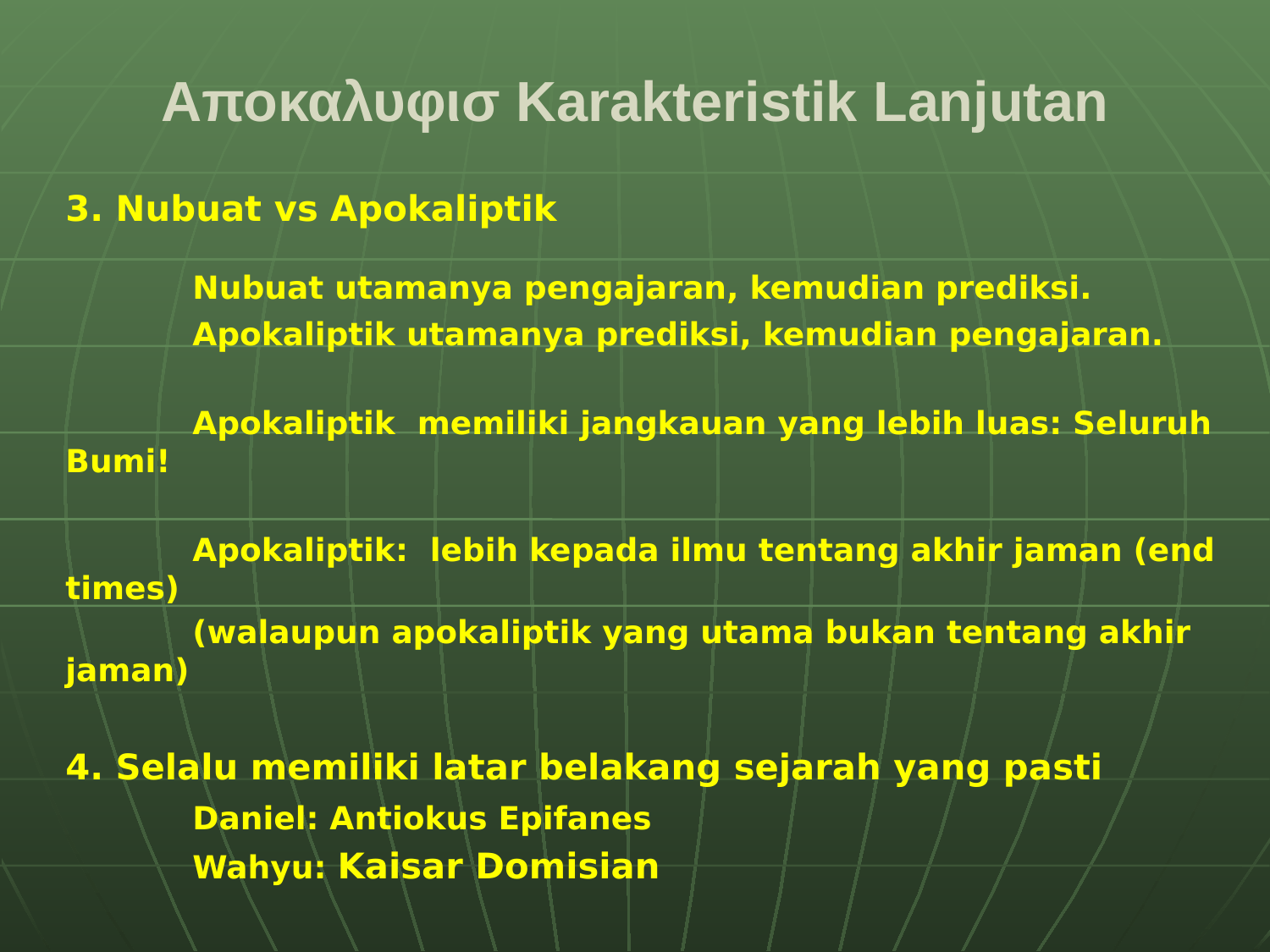

# Αποκαλυφισ Karakteristik Lanjutan
3. Nubuat vs Apokaliptik

	Nubuat utamanya pengajaran, kemudian prediksi.
	Apokaliptik utamanya prediksi, kemudian pengajaran.

	Apokaliptik  memiliki jangkauan yang lebih luas: Seluruh Bumi!

	Apokaliptik:  lebih kepada ilmu tentang akhir jaman (end times)
	(walaupun apokaliptik yang utama bukan tentang akhir jaman)

4. Selalu memiliki latar belakang sejarah yang pasti
	Daniel: Antiokus Epifanes
	Wahyu: Kaisar Domisian